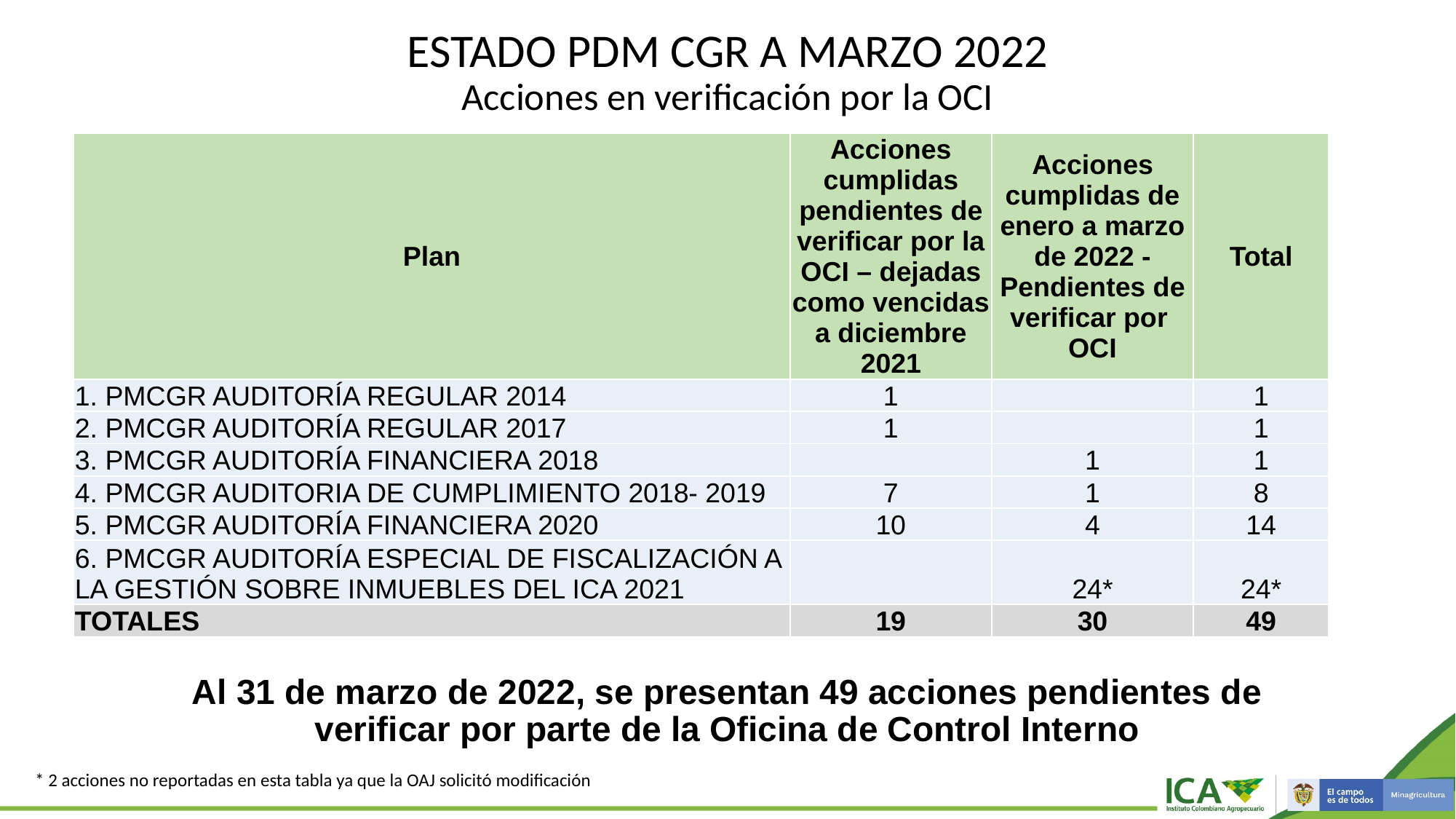

# ESTADO PDM CGR A MARZO 2022 Acciones en verificación por la OCI
| Plan | Acciones cumplidas pendientes de verificar por la OCI – dejadas como vencidas a diciembre 2021 | Acciones cumplidas de enero a marzo de 2022 - Pendientes de verificar por OCI | Total |
| --- | --- | --- | --- |
| 1. PMCGR AUDITORÍA REGULAR 2014 | 1 |  | 1 |
| 2. PMCGR AUDITORÍA REGULAR 2017 | 1 |  | 1 |
| 3. PMCGR AUDITORÍA FINANCIERA 2018 |  | 1 | 1 |
| 4. PMCGR AUDITORIA DE CUMPLIMIENTO 2018- 2019 | 7 | 1 | 8 |
| 5. PMCGR AUDITORÍA FINANCIERA 2020 | 10 | 4 | 14 |
| 6. PMCGR AUDITORÍA ESPECIAL DE FISCALIZACIÓN A LA GESTIÓN SOBRE INMUEBLES DEL ICA 2021 |  | 24\* | 24\* |
| TOTALES | 19 | 30 | 49 |
Al 31 de marzo de 2022, se presentan 49 acciones pendientes de verificar por parte de la Oficina de Control Interno
* 2 acciones no reportadas en esta tabla ya que la OAJ solicitó modificación